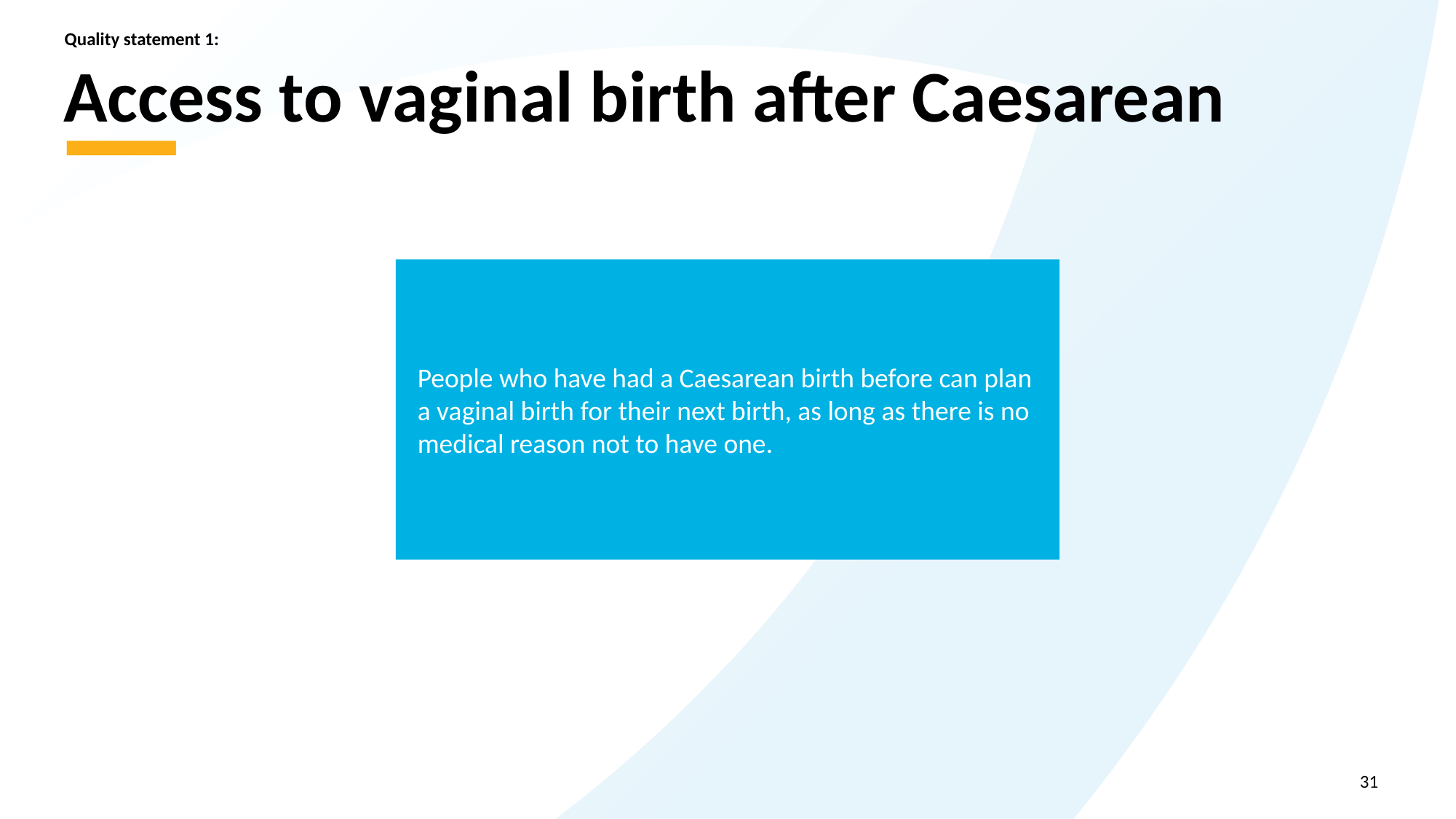

Quality statement 1:
# Access to vaginal birth after Caesarean
People who have had a Caesarean birth before can plan a vaginal birth for their next birth, as long as there is no medical reason not to have one.
31